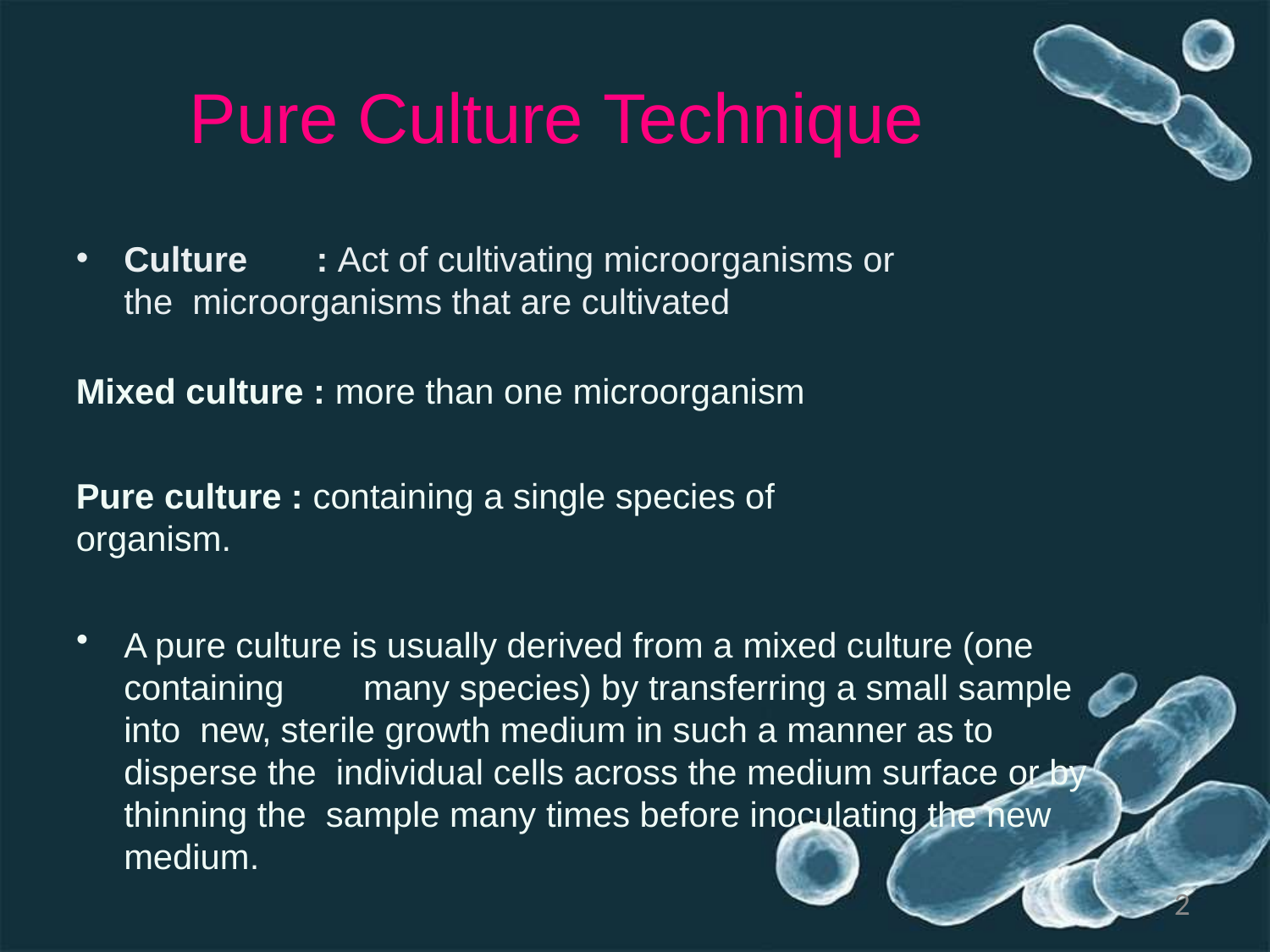

# Pure Culture Technique
Culture	: Act of cultivating microorganisms or the  microorganisms that are cultivated

Mixed culture : more than one microorganism

Pure culture : containing a single species of organism.
A pure culture is usually derived from a mixed culture (one  containing	many species) by transferring a small sample into  new, sterile growth medium in such a manner as to disperse the  individual cells across the medium surface or by thinning the  sample many times before inoculating the new medium.
2